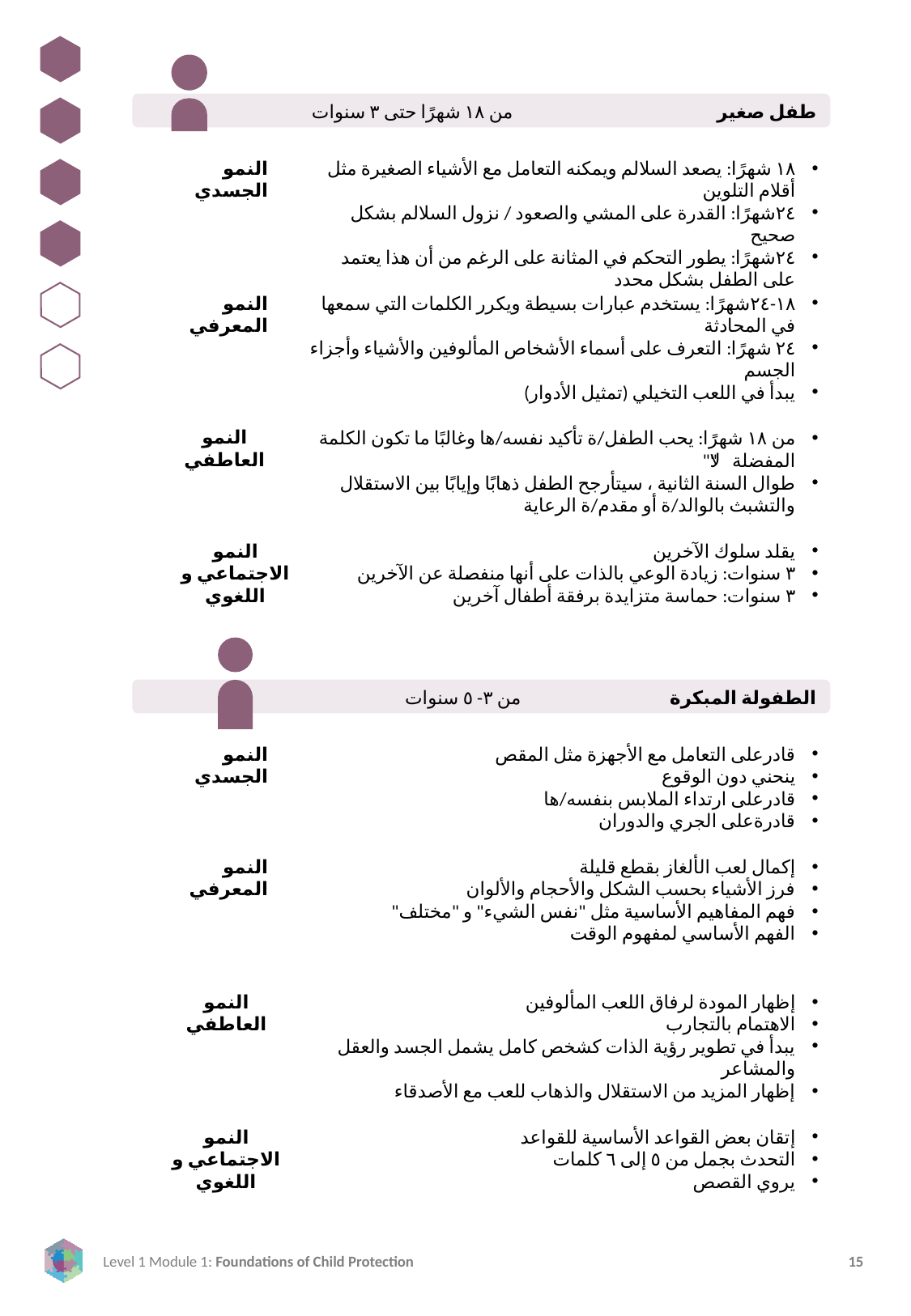

طفل صغير                                                من ١٨ شهرًا حتى ٣ سنوات

النمو الجسدي
١٨ شهرًا: يصعد السلالم ويمكنه التعامل مع الأشياء الصغيرة مثل أقلام التلوين
٢٤شهرًا: القدرة على المشي والصعود / نزول السلالم بشكل صحيح
٢٤شهرًا: يطور التحكم في المثانة على الرغم من أن هذا يعتمد على الطفل بشكل محدد

النمو المعرفي
١٨-٢٤شهرًا: يستخدم عبارات بسيطة ويكرر الكلمات التي سمعها في المحادثة
٢٤ شهرًا: التعرف على أسماء الأشخاص المألوفين والأشياء وأجزاء الجسم
يبدأ في اللعب التخيلي (تمثيل الأدوار)

النمو العاطفي
من ١٨ شهرًا: يحب الطفل/ة تأكيد نفسه/ها وغالبًا ما تكون الكلمة المفضلة "لا"
طوال السنة الثانية ، سيتأرجح الطفل ذهابًا وإيابًا بين الاستقلال والتشبث بالوالد/ة أو مقدم/ة الرعاية
النمو الاجتماعي و اللغوي
يقلد سلوك الآخرين
٣ سنوات: زيادة الوعي بالذات على أنها منفصلة عن الآخرين
٣ سنوات: حماسة متزايدة برفقة أطفال آخرين

الطفولة المبكرة                                   من ٣- ٥ سنوات
النمو الجسدي
قادرعلى التعامل مع الأجهزة مثل المقص
ينحني دون الوقوع
قادرعلى ارتداء الملابس بنفسه/ها
قادرةعلى الجري والدوران
النمو المعرفي
إكمال لعب الألغاز بقطع قليلة
فرز الأشياء بحسب الشكل والأحجام والألوان
فهم المفاهيم الأساسية مثل "نفس الشيء" و "مختلف"
الفهم الأساسي لمفهوم الوقت
النمو العاطفي
إظهار المودة لرفاق اللعب المألوفين
الاهتمام بالتجارب
يبدأ في تطوير رؤية الذات كشخص كامل يشمل الجسد والعقل والمشاعر
إظهار المزيد من الاستقلال والذهاب للعب مع الأصدقاء
النمو الاجتماعي و اللغوي
إتقان بعض القواعد الأساسية للقواعد
التحدث بجمل من ٥ إلى ٦ كلمات
يروي القصص